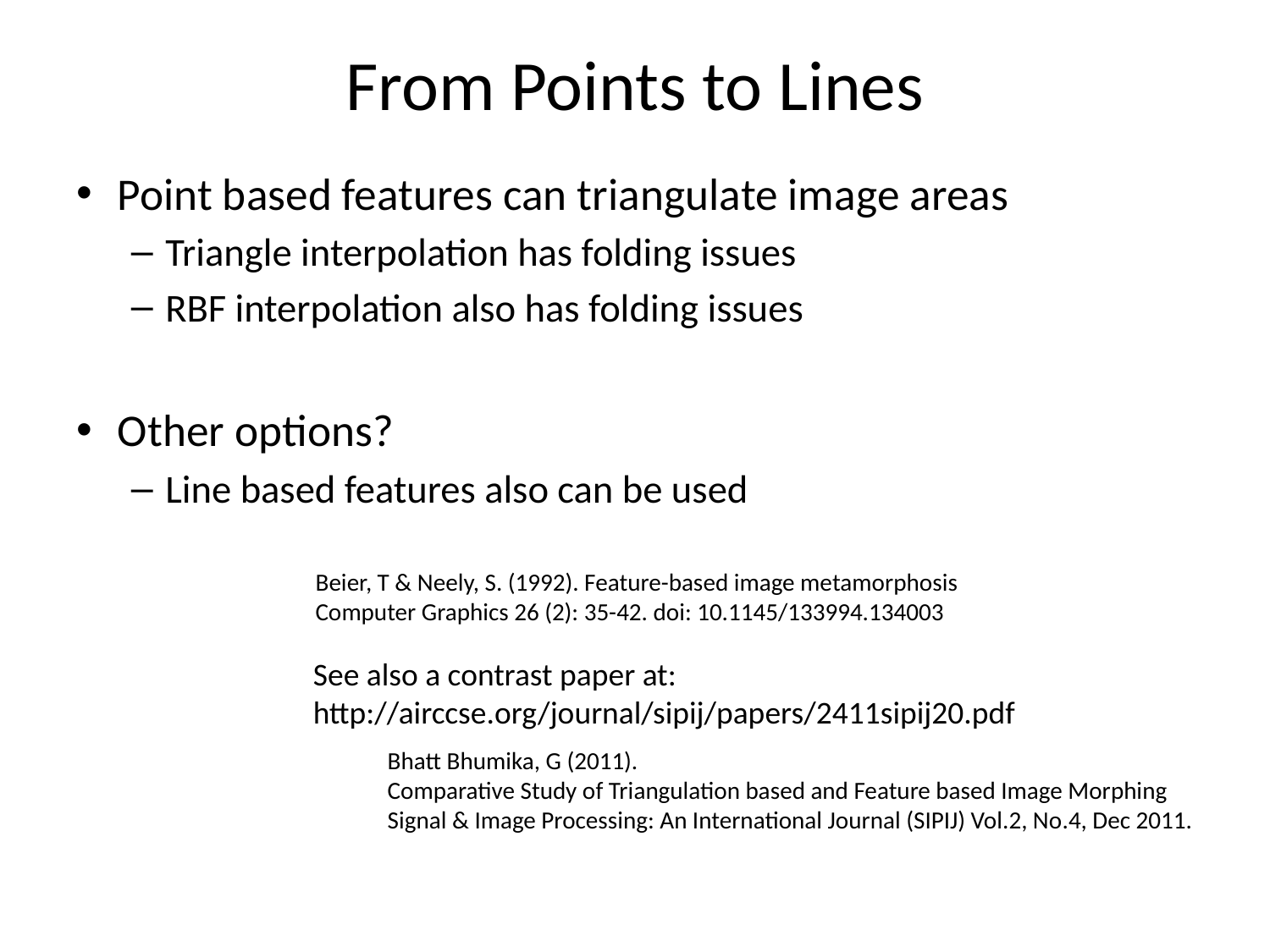

# From Points to Lines
Point based features can triangulate image areas
Triangle interpolation has folding issues
RBF interpolation also has folding issues

Other options?
Line based features also can be used
Beier, T & Neely, S. (1992). Feature-based image metamorphosis
Computer Graphics 26 (2): 35-42. doi: 10.1145/133994.134003
See also a contrast paper at:
http://airccse.org/journal/sipij/papers/2411sipij20.pdf
Bhatt Bhumika, G (2011).
Comparative Study of Triangulation based and Feature based Image Morphing
Signal & Image Processing: An International Journal (SIPIJ) Vol.2, No.4, Dec 2011.